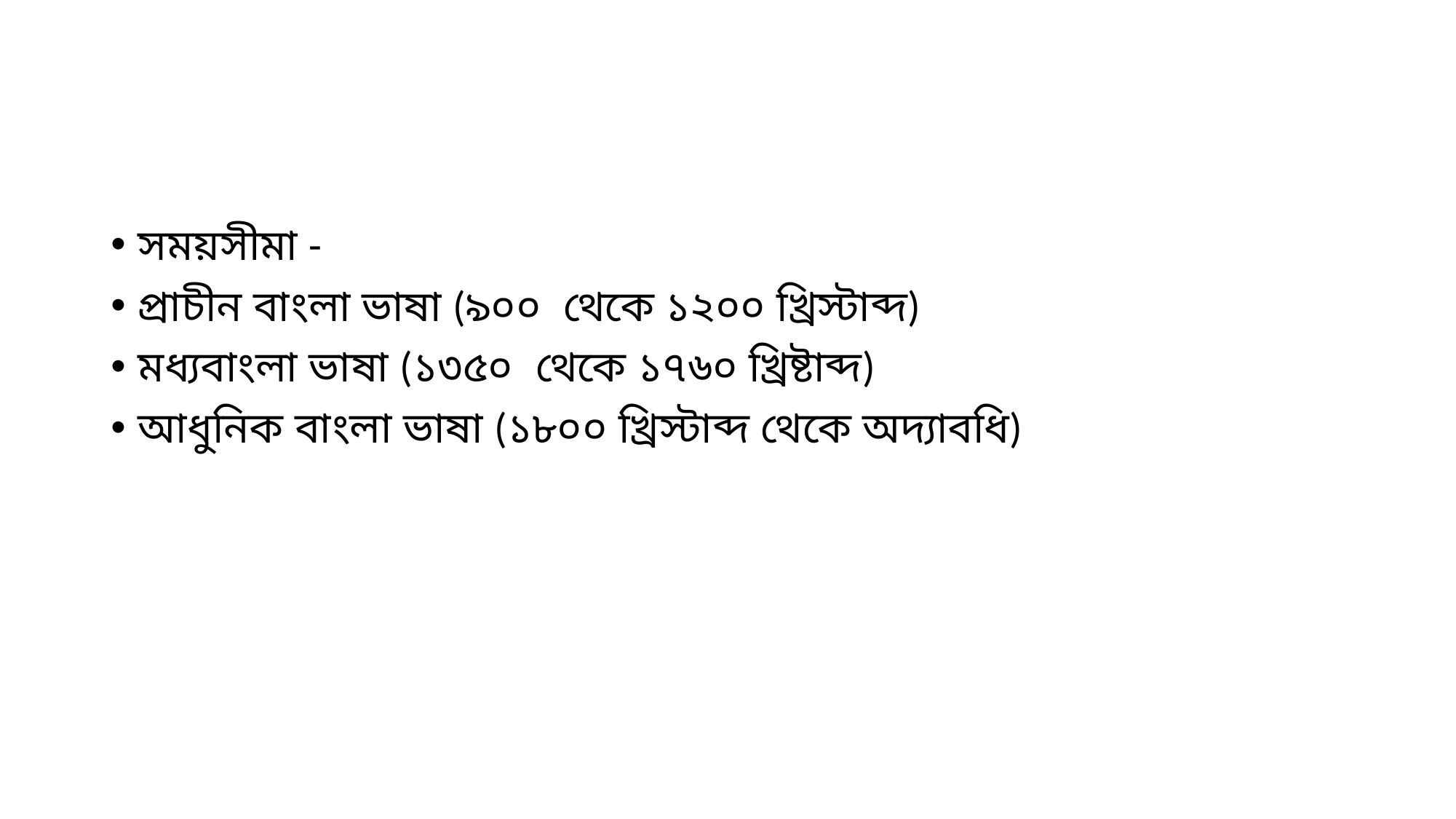

#
সময়সীমা -
প্রাচীন বাংলা ভাষা (৯০০  থেকে ১২০০ খ্রিস্টাব্দ)
মধ্যবাংলা ভাষা (১৩৫০  থেকে ১৭৬০ খ্রিষ্টাব্দ)
আধুনিক বাংলা ভাষা (১৮০০ খ্রিস্টাব্দ থেকে অদ্যাবধি)